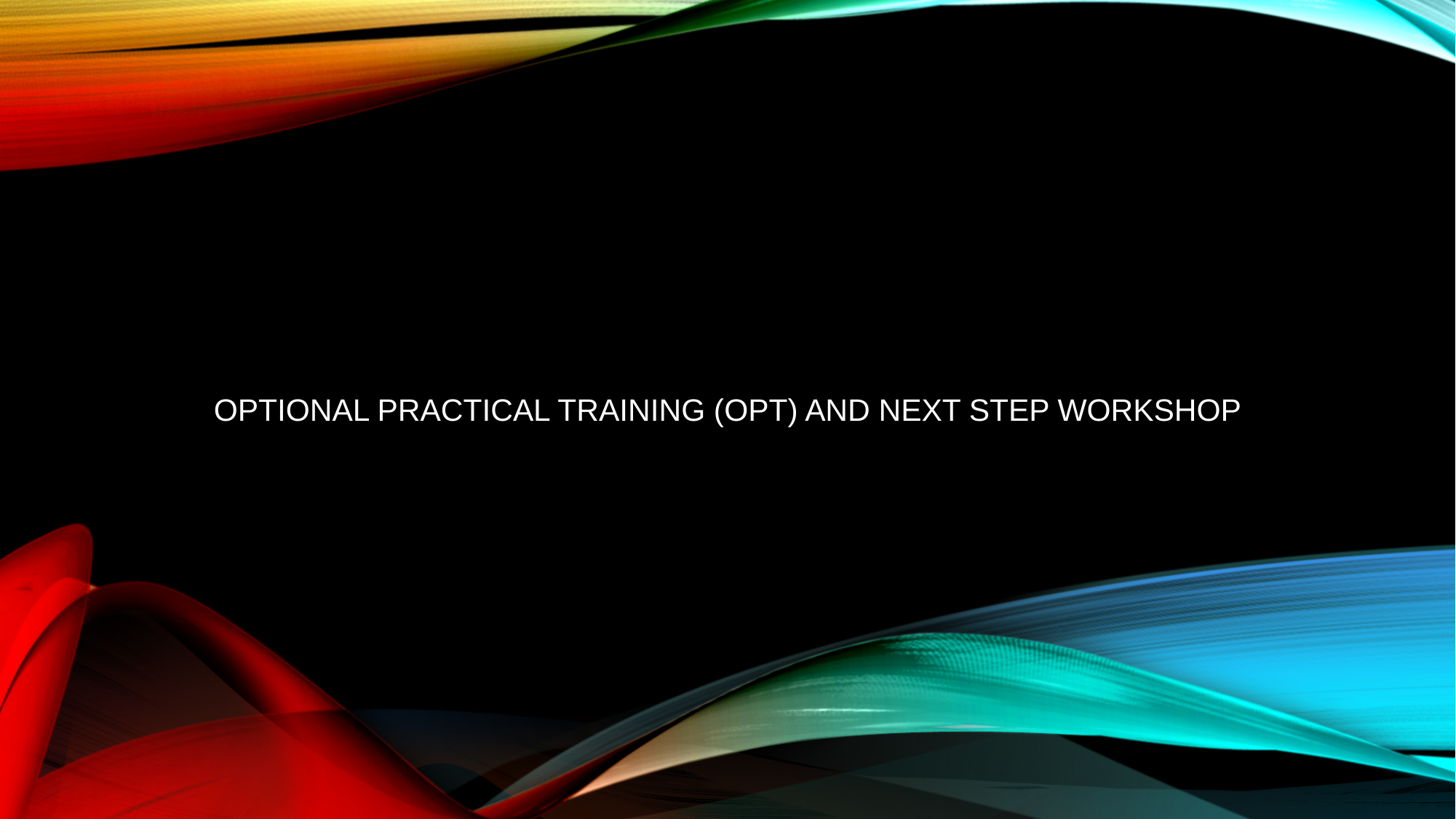

# Optional Practical Training (OPT) and next step workshop